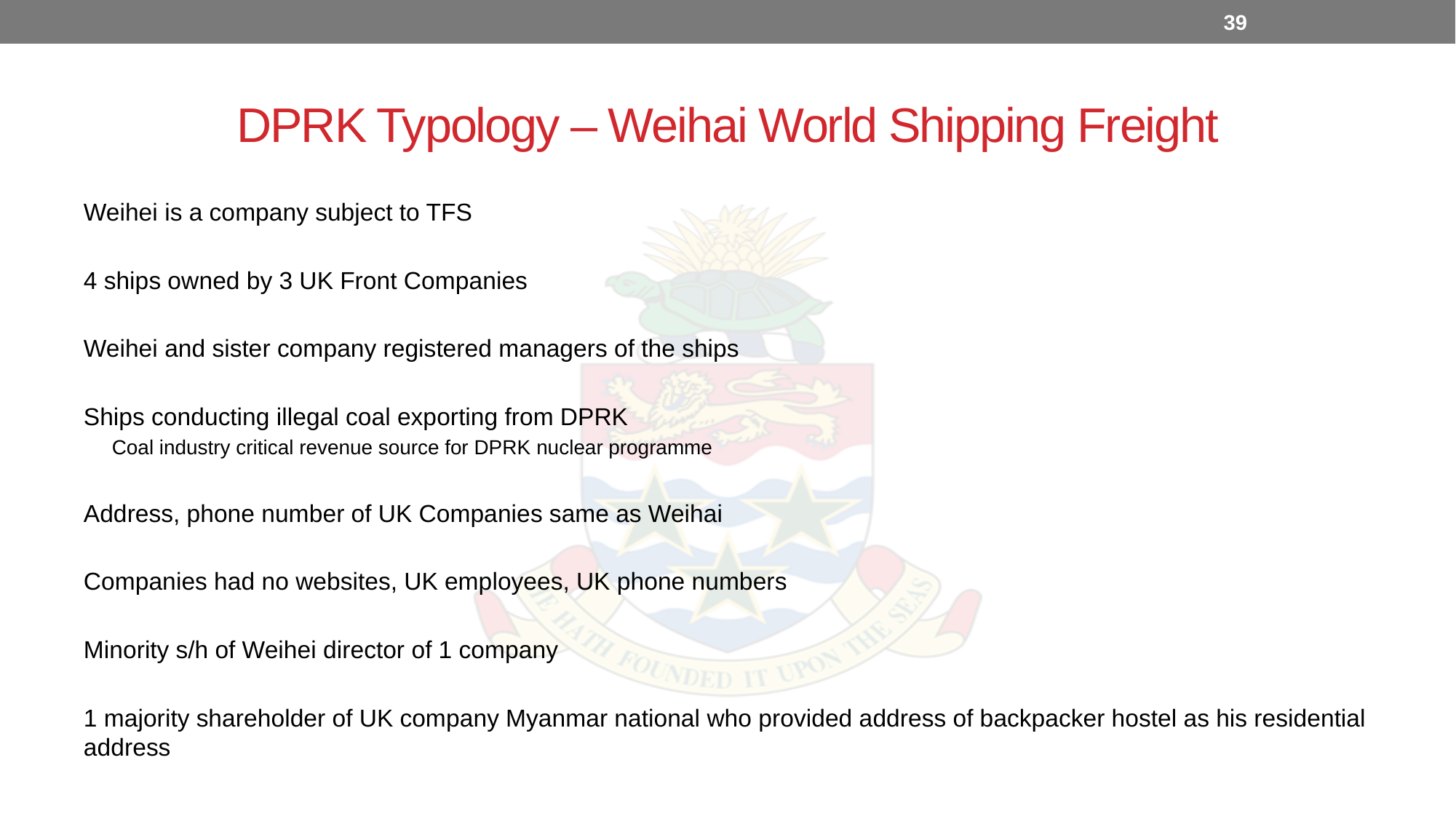

39
# DPRK Typology – Weihai World Shipping Freight
Weihei is a company subject to TFS

4 ships owned by 3 UK Front Companies

Weihei and sister company registered managers of the ships

Ships conducting illegal coal exporting from DPRK
Coal industry critical revenue source for DPRK nuclear programme

Address, phone number of UK Companies same as Weihai

Companies had no websites, UK employees, UK phone numbers

Minority s/h of Weihei director of 1 company

1 majority shareholder of UK company Myanmar national who provided address of backpacker hostel as his residential address